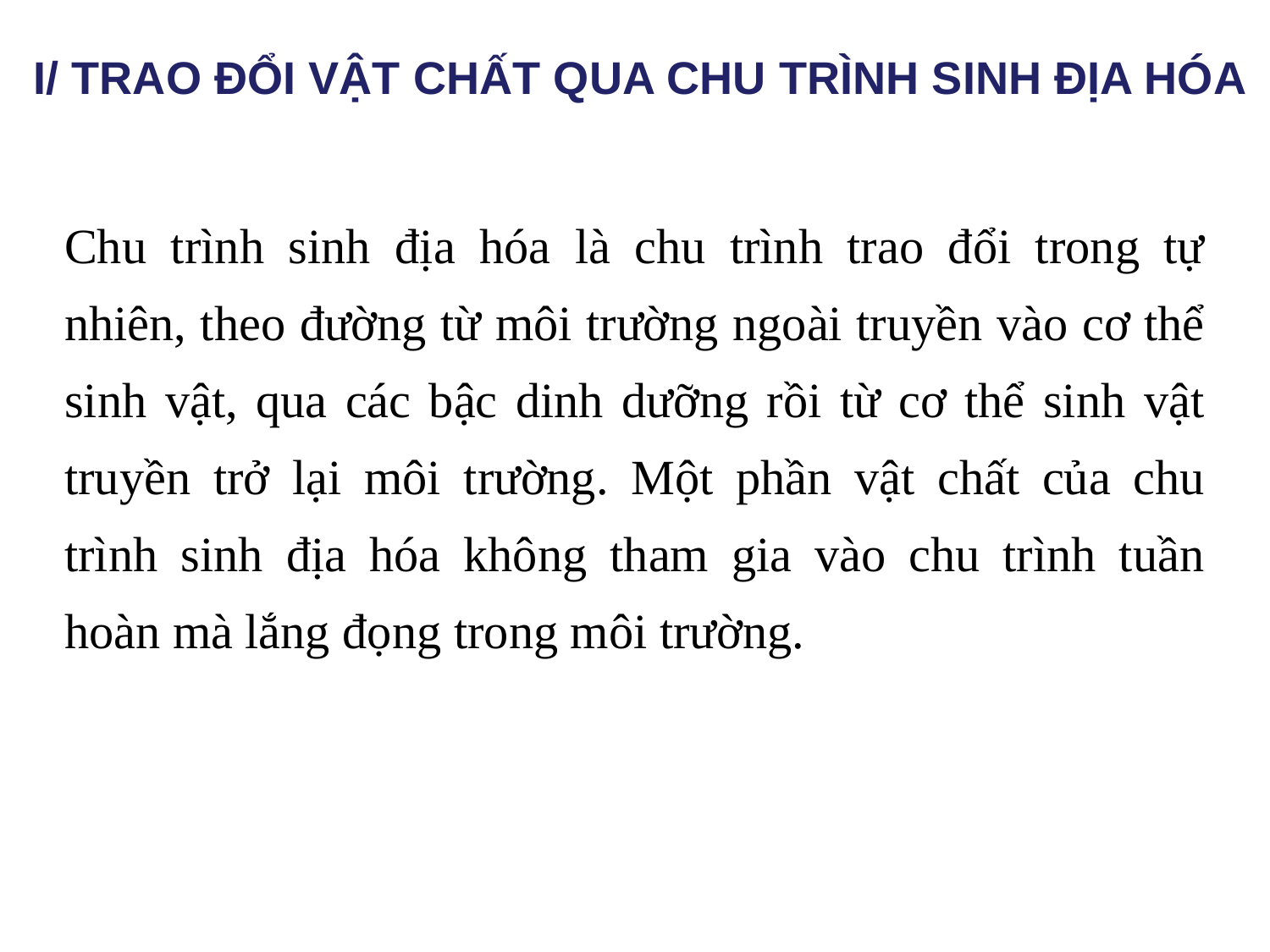

I/ TRAO ĐỔI VẬT CHẤT QUA CHU TRÌNH SINH ĐỊA HÓA
Chu trình sinh địa hóa là chu trình trao đổi trong tự nhiên, theo đường từ môi trường ngoài truyền vào cơ thể sinh vật, qua các bậc dinh dưỡng rồi từ cơ thể sinh vật truyền trở lại môi trường. Một phần vật chất của chu trình sinh địa hóa không tham gia vào chu trình tuần hoàn mà lắng đọng trong môi trường.